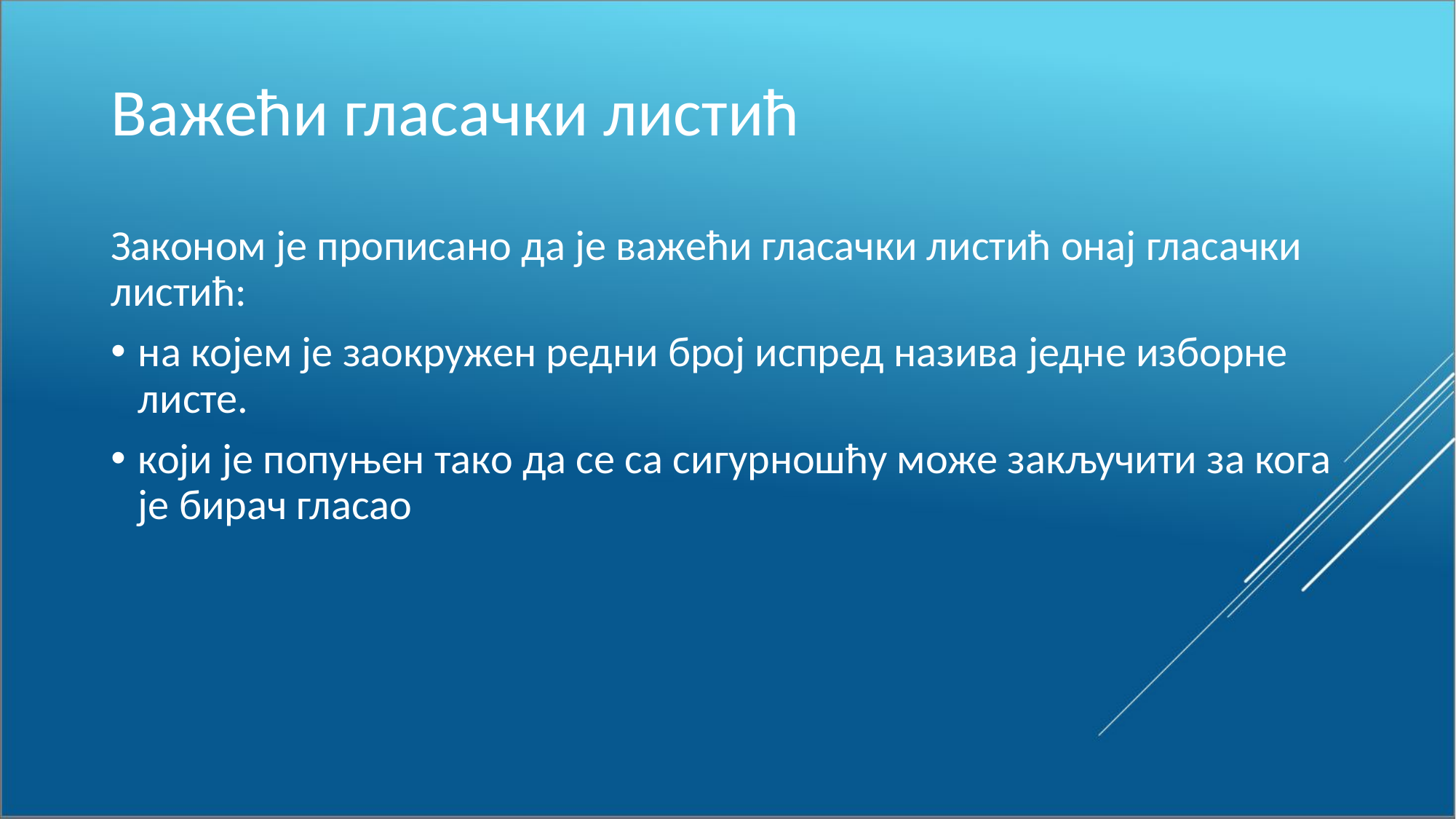

# Важећи гласачки листић
Законом је прописано да је важећи гласачки листић онај гласачки листић:
на којем је заокружен редни број испред назива једне изборне листе.
који је попуњен тако да се са сигурношћу може закључити за кога је бирач гласао